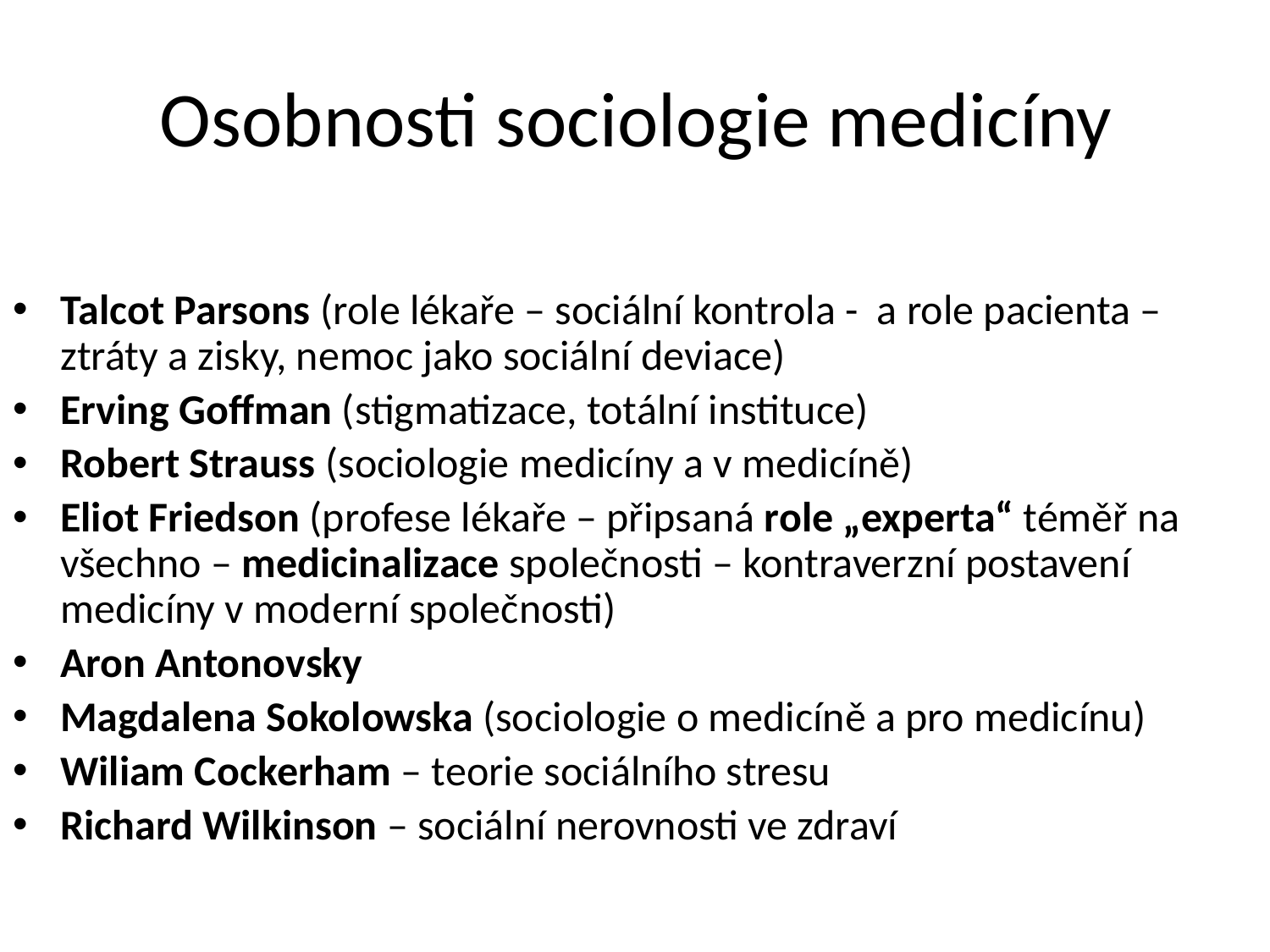

Osobnosti sociologie medicíny

Talcot Parsons (role lékaře – sociální kontrola -  a role pacienta – ztráty a zisky, nemoc jako sociální deviace)
Erving Goffman (stigmatizace, totální instituce)
Robert Strauss (sociologie medicíny a v medicíně)
Eliot Friedson (profese lékaře – připsaná role „experta“ téměř na všechno – medicinalizace společnosti – kontraverzní postavení medicíny v moderní společnosti)
Aron Antonovsky
Magdalena Sokolowska (sociologie o medicíně a pro medicínu)
Wiliam Cockerham – teorie sociálního stresu
Richard Wilkinson – sociální nerovnosti ve zdraví